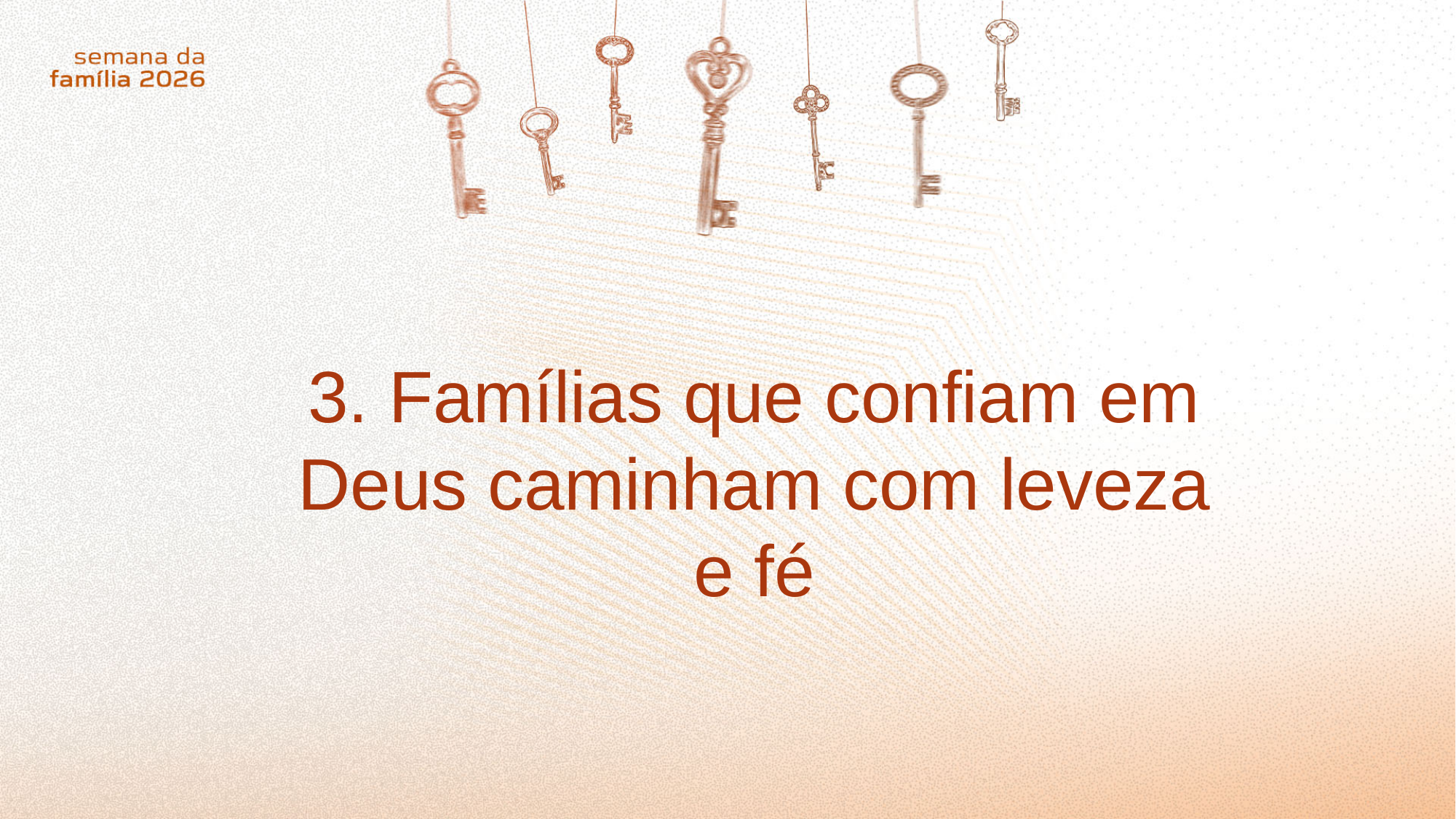

3. Famílias que confiam em Deus caminham com leveza e fé